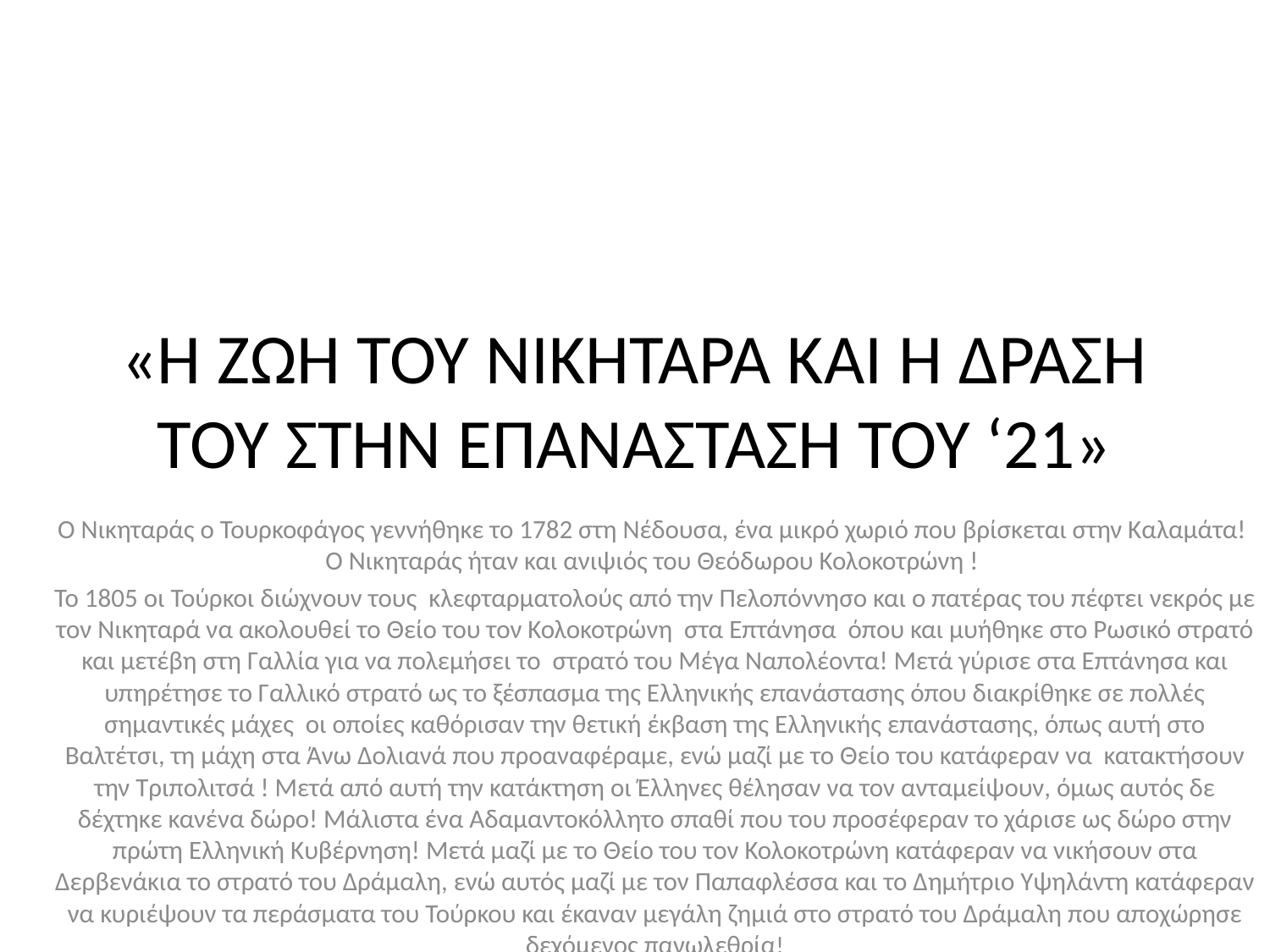

# «Η ΖΩΗ ΤΟΥ ΝΙΚΗΤΑΡΑ ΚΑΙ Η ΔΡΑΣΗ ΤΟΥ ΣΤΗΝ ΕΠΑΝΑΣΤΑΣΗ ΤΟΥ ‘21»
Ο Νικηταράς ο Τουρκοφάγος γεννήθηκε το 1782 στη Νέδουσα, ένα μικρό χωριό που βρίσκεται στην Καλαμάτα!  Ο Νικηταράς ήταν και ανιψιός του Θεόδωρου Κολοκοτρώνη !
Το 1805 οι Τούρκοι διώχνουν τους  κλεφταρματολούς από την Πελοπόννησο και ο πατέρας του πέφτει νεκρός με τον Νικηταρά να ακολουθεί το Θείο του τον Κολοκοτρώνη  στα Επτάνησα  όπου και μυήθηκε στο Ρωσικό στρατό και μετέβη στη Γαλλία για να πολεμήσει το  στρατό του Μέγα Ναπολέοντα! Μετά γύρισε στα Επτάνησα και υπηρέτησε το Γαλλικό στρατό ως το ξέσπασμα της Ελληνικής επανάστασης όπου διακρίθηκε σε πολλές σημαντικές μάχες  οι οποίες καθόρισαν την θετική έκβαση της Ελληνικής επανάστασης, όπως αυτή στο Βαλτέτσι, τη μάχη στα Άνω Δολιανά που προαναφέραμε, ενώ μαζί με το Θείο του κατάφεραν να  κατακτήσουν την Τριπολιτσά ! Μετά από αυτή την κατάκτηση οι Έλληνες θέλησαν να τον ανταμείψουν, όμως αυτός δε δέχτηκε κανένα δώρο! Μάλιστα ένα Αδαμαντοκόλλητο σπαθί που του προσέφεραν το χάρισε ως δώρο στην πρώτη Ελληνική Κυβέρνηση! Μετά μαζί με το Θείο του τον Κολοκοτρώνη κατάφεραν να νικήσουν στα Δερβενάκια το στρατό του Δράμαλη, ενώ αυτός μαζί με τον Παπαφλέσσα και το Δημήτριο Υψηλάντη κατάφεραν να κυριέψουν τα περάσματα του Τούρκου και έκαναν μεγάλη ζημιά στο στρατό του Δράμαλη που αποχώρησε δεχόμενος πανωλεθρία!